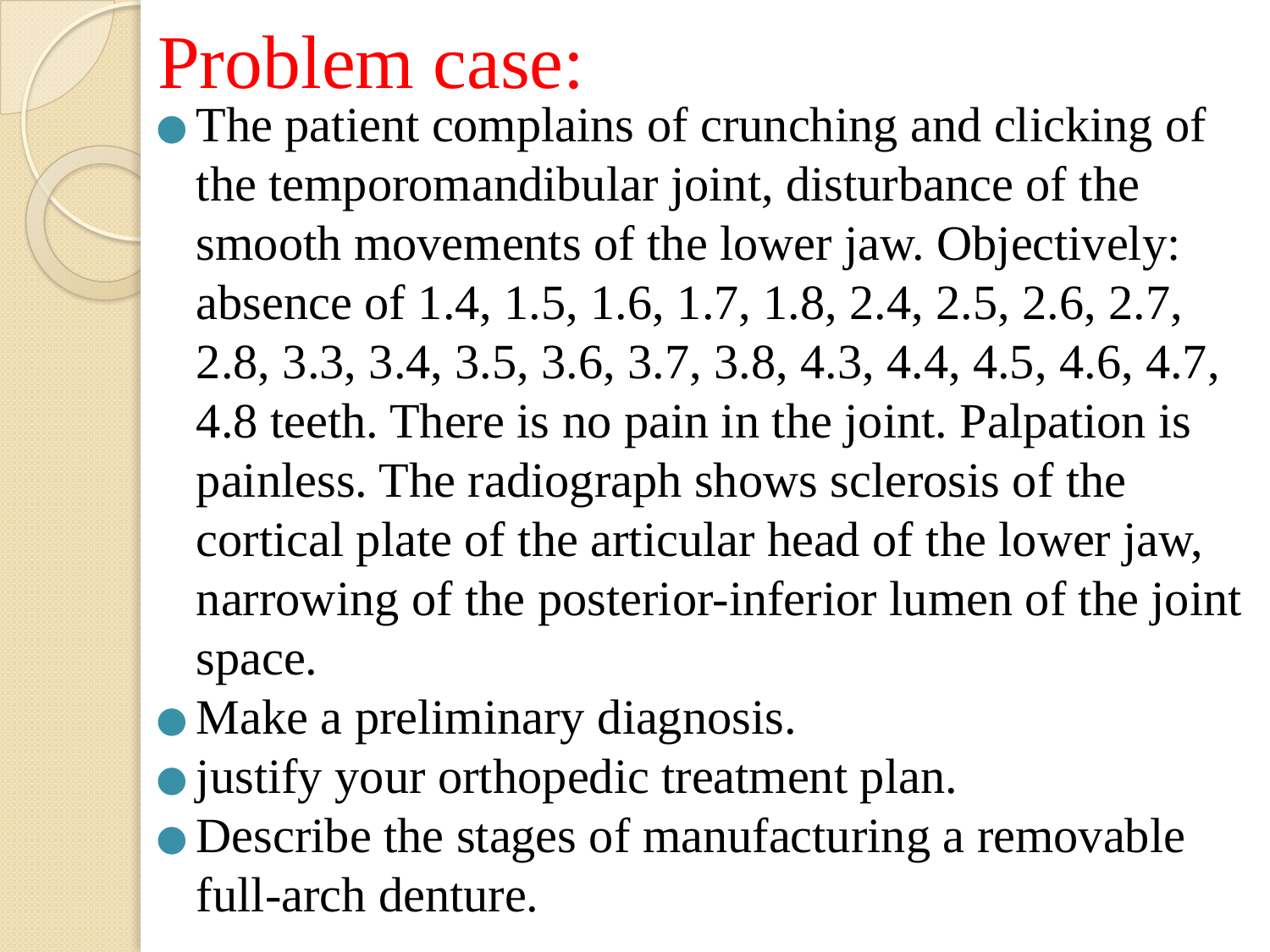

# Problem case:
The patient complains of crunching and clicking of the temporomandibular joint, disturbance of the smooth movements of the lower jaw. Objectively: absence of 1.4, 1.5, 1.6, 1.7, 1.8, 2.4, 2.5, 2.6, 2.7, 2.8, 3.3, 3.4, 3.5, 3.6, 3.7, 3.8, 4.3, 4.4, 4.5, 4.6, 4.7, 4.8 teeth. There is no pain in the joint. Palpation is painless. The radiograph shows sclerosis of the cortical plate of the articular head of the lower jaw, narrowing of the posterior-inferior lumen of the joint space.
Make a preliminary diagnosis.
justify your orthopedic treatment plan.
Describe the stages of manufacturing a removable full-arch denture.